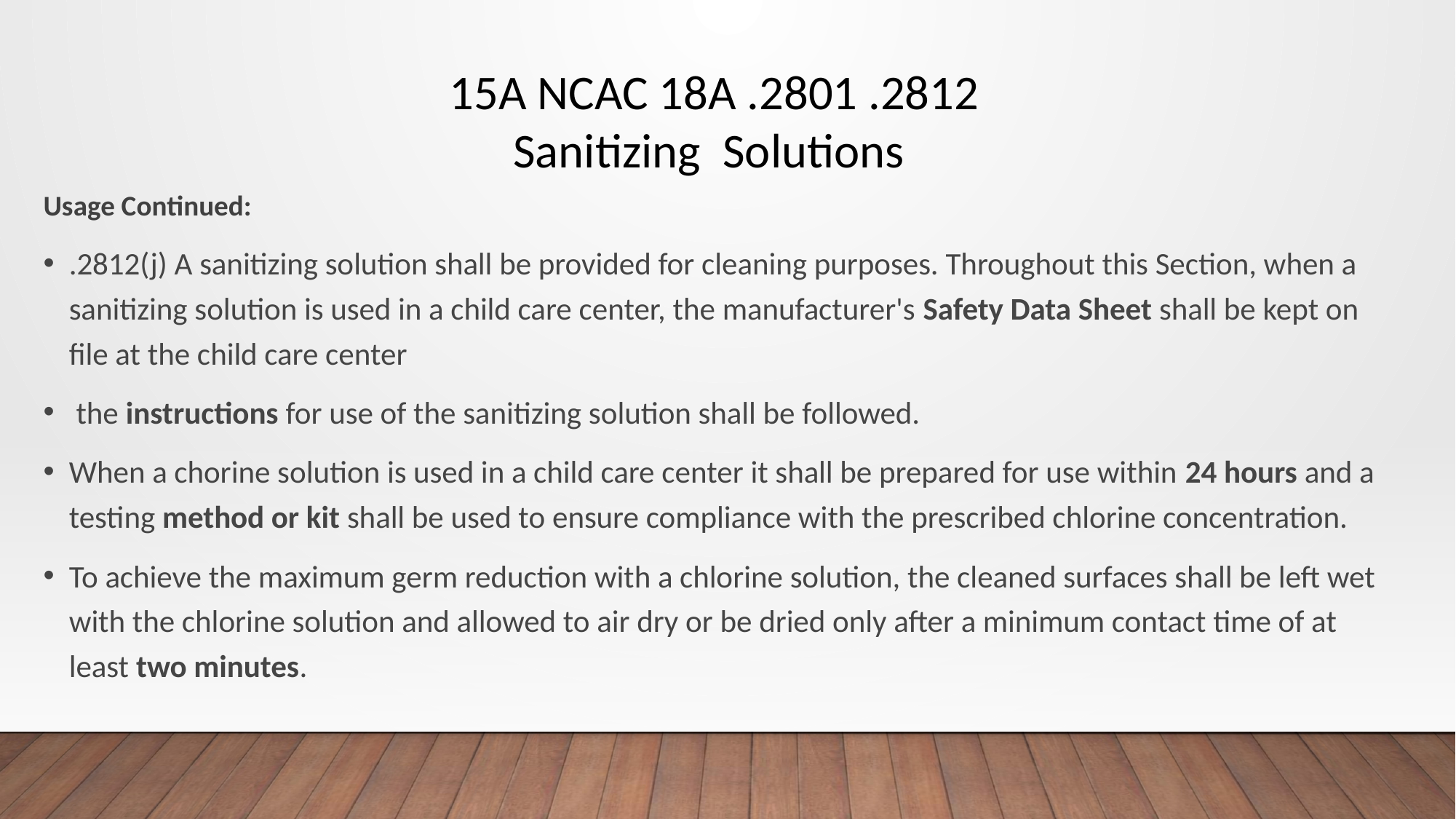

15A NCAC 18A .2801 .2812
Sanitizing  Solutions
Usage Continued:
.2812(j) A sanitizing solution shall be provided for cleaning purposes. Throughout this Section, when a sanitizing solution is used in a child care center, the manufacturer's Safety Data Sheet shall be kept on file at the child care center
 the instructions for use of the sanitizing solution shall be followed.
When a chorine solution is used in a child care center it shall be prepared for use within 24 hours and a testing method or kit shall be used to ensure compliance with the prescribed chlorine concentration.
To achieve the maximum germ reduction with a chlorine solution, the cleaned surfaces shall be left wet with the chlorine solution and allowed to air dry or be dried only after a minimum contact time of at least two minutes.